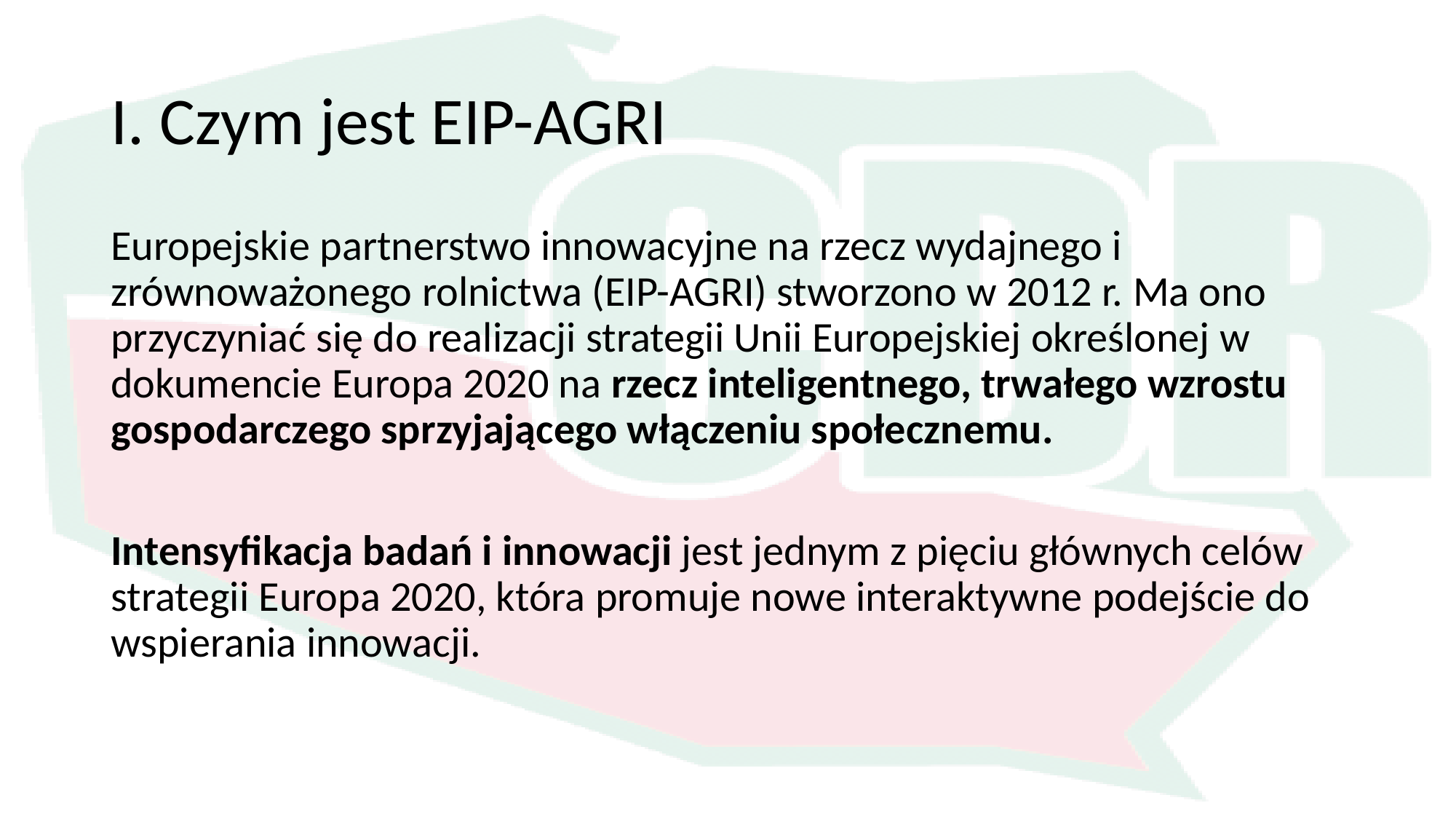

# I. Czym jest EIP-AGRI
Europejskie partnerstwo innowacyjne na rzecz wydajnego i zrównoważonego rolnictwa (EIP-AGRI) stworzono w 2012 r. Ma ono przyczyniać się do realizacji strategii Unii Europejskiej określonej w dokumencie Europa 2020 na rzecz inteligentnego, trwałego wzrostu gospodarczego sprzyjającego włączeniu społecznemu.

Intensyfikacja badań i innowacji jest jednym z pięciu głównych celów strategii Europa 2020, która promuje nowe interaktywne podejście do wspierania innowacji.